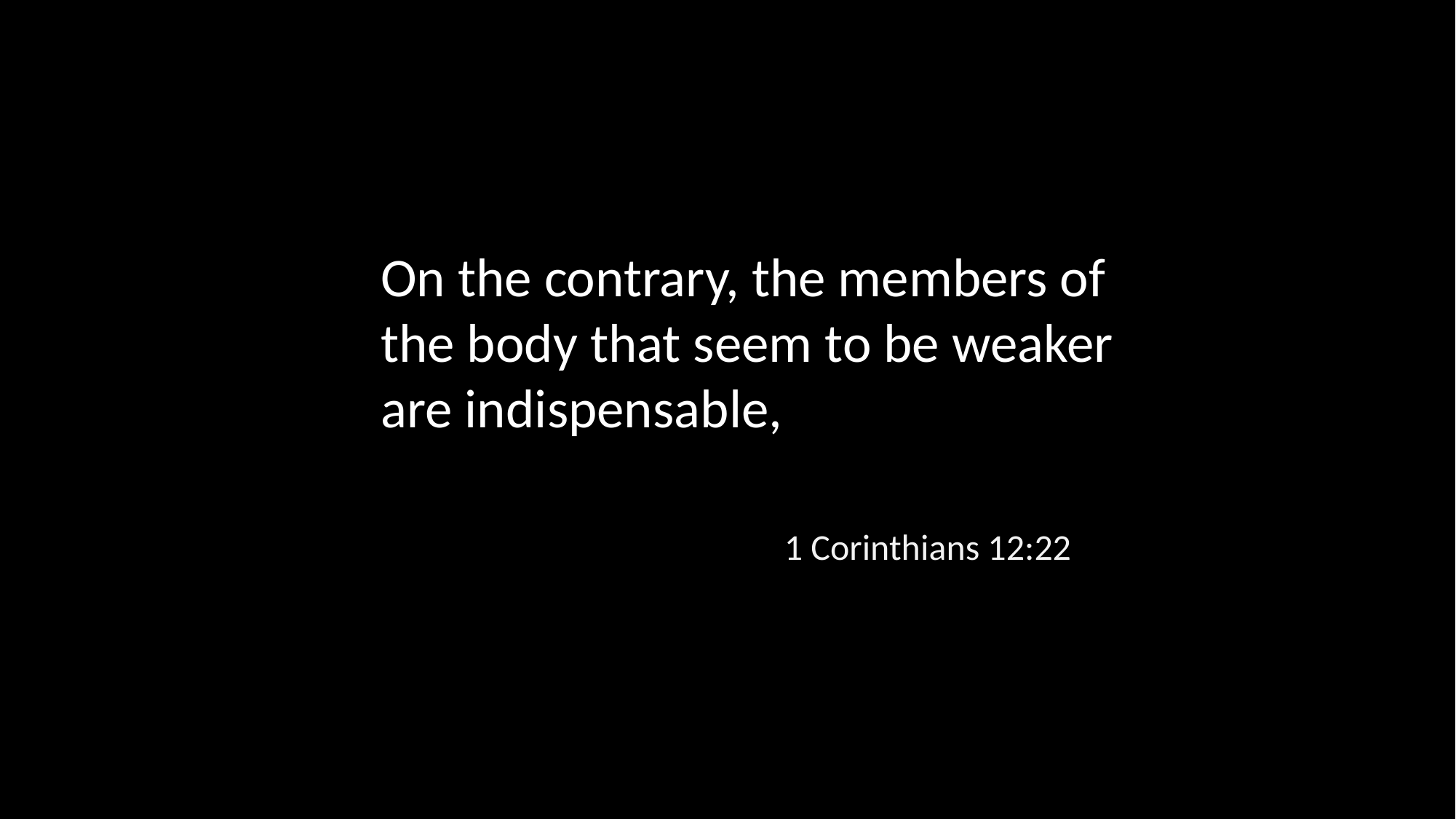

On the contrary, the members of the body that seem to be weaker are indispensable,
1 Corinthians 12:22